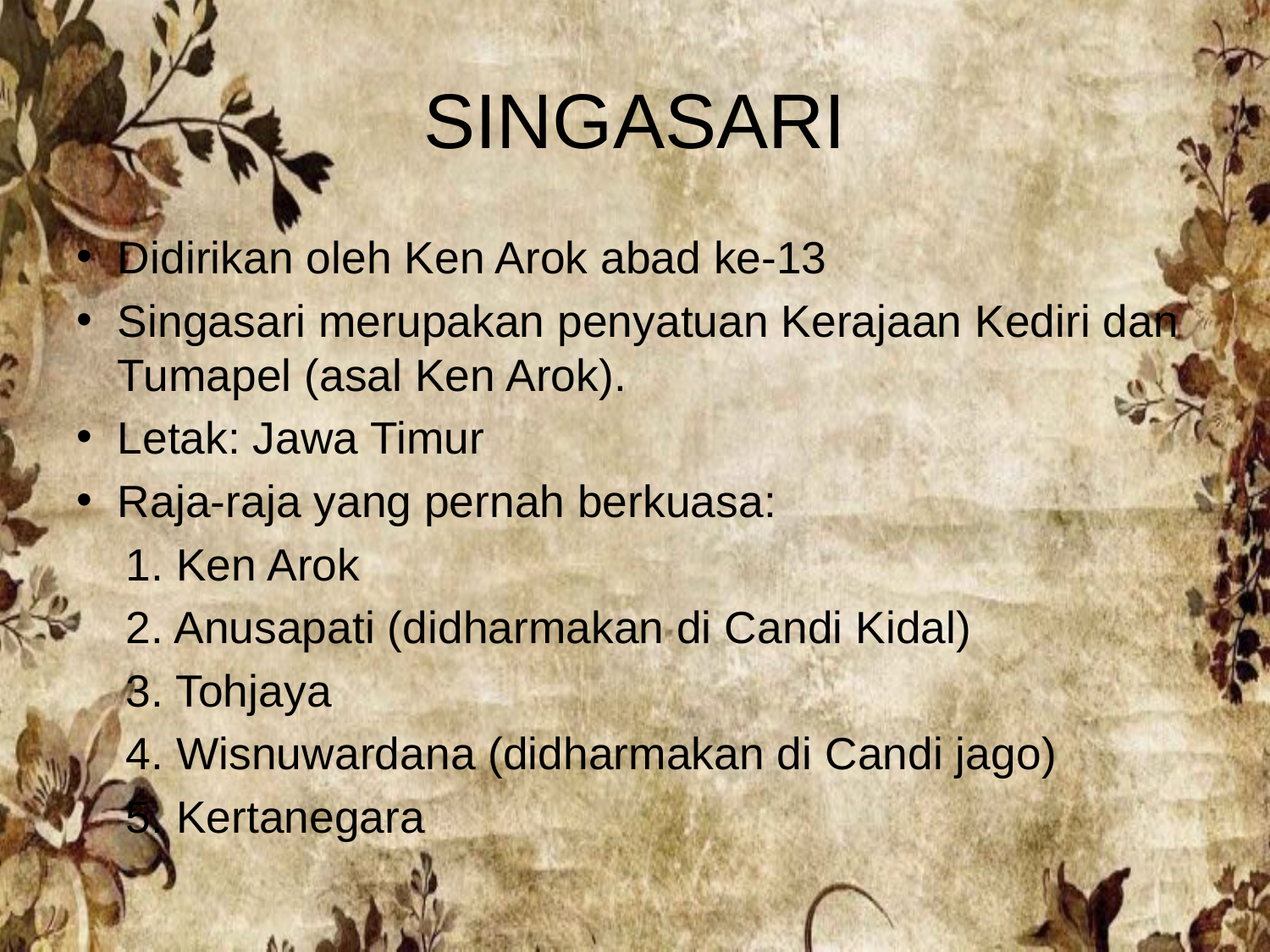

# SINGASARI
Didirikan oleh Ken Arok abad ke-13
Singasari merupakan penyatuan Kerajaan Kediri dan Tumapel (asal Ken Arok).
Letak: Jawa Timur
Raja-raja yang pernah berkuasa:
    1. Ken Arok
    2. Anusapati (didharmakan di Candi Kidal)
    3. Tohjaya
    4. Wisnuwardana (didharmakan di Candi jago)
    5. Kertanegara